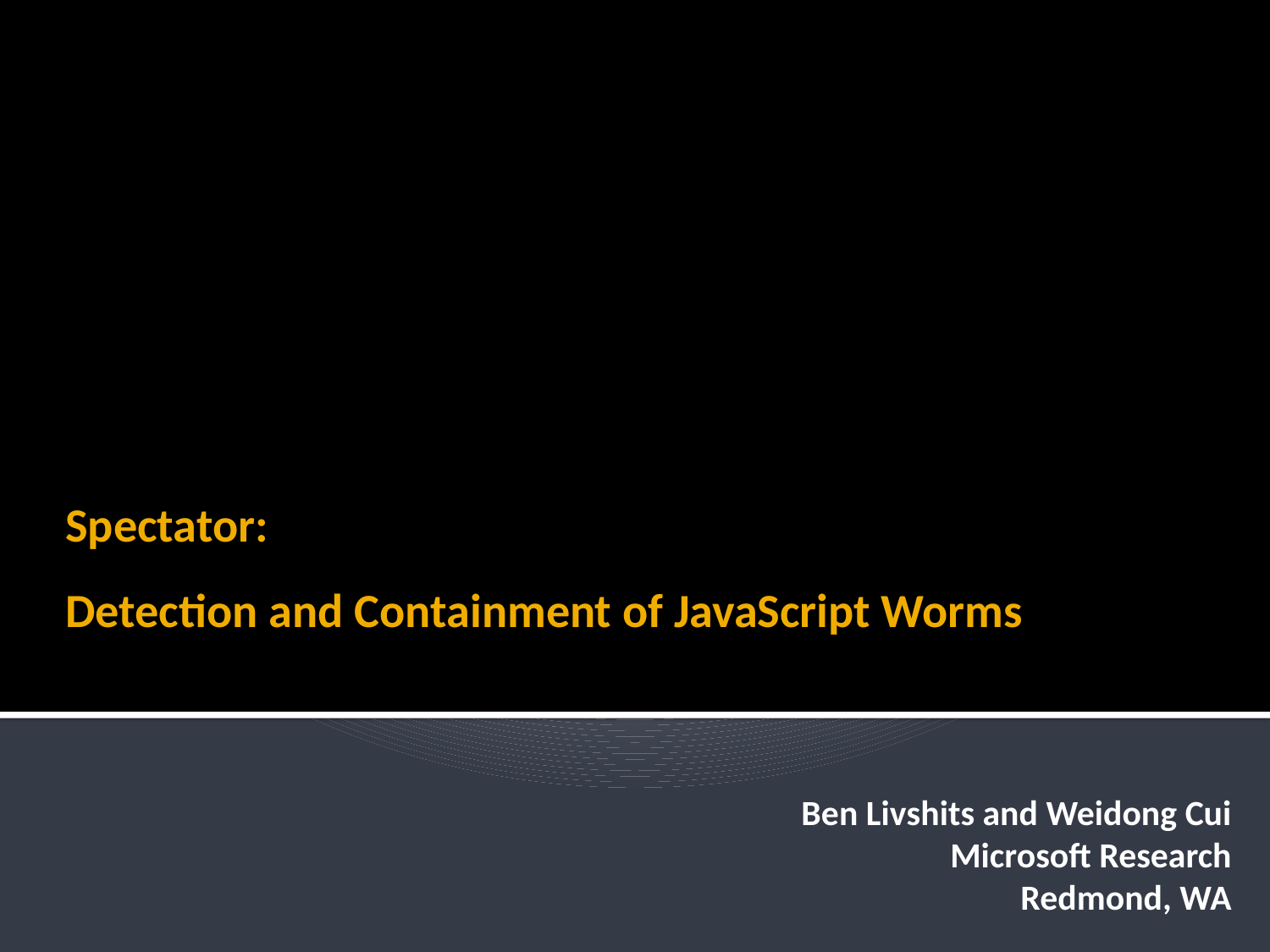

# Spectator: Detection and Containment of JavaScript Worms
Ben Livshits and Weidong Cui
Microsoft Research
Redmond, WA